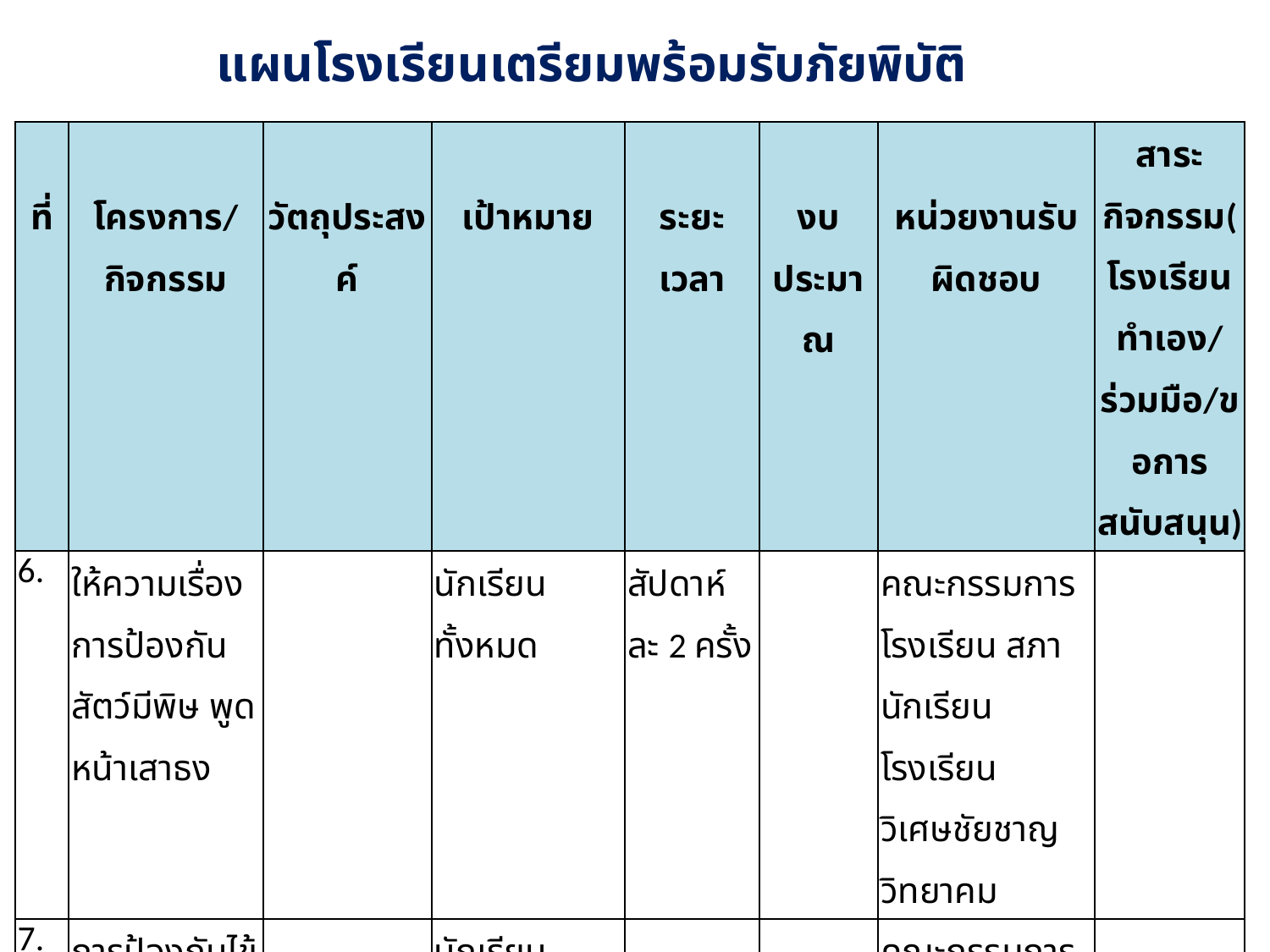

แผนโรงเรียนเตรียมพร้อมรับภัยพิบัติ
| ที่ | โครงการ/กิจกรรม | วัตถุประสงค์ | เป้าหมาย | ระยะเวลา | งบประมาณ | หน่วยงานรับผิดชอบ | สาระกิจกรรม(โรงเรียนทำเอง/ ร่วมมือ/ขอการสนับสนุน) |
| --- | --- | --- | --- | --- | --- | --- | --- |
| 6. | ให้ความเรื่องการป้องกันสัตว์มีพิษ พูดหน้าเสาธง |  | นักเรียนทั้งหมด | สัปดาห์ละ 2 ครั้ง |  | คณะกรรมการโรงเรียน สภานักเรียนโรงเรียนวิเศษชัยชาญวิทยาคม |  |
| 7. | การป้องกันไข้หวัดนก |  | นักเรียน |  |  | คณะกรรมการโรงเรียน สภานักเรียนโรงเรียนวิเศษชัยชาญวิทยาคม |  |
| 8. | รั้วโรงเรียน | เพื่อป้องกันนักเรียนออกจากโรงเรียน |  |  |  | คณะกรรมการ สภานักเรียนโรงเรียนวิเศษชัยชาญวิทยาคม | อบต. |
| 9. | ประตูห้องน้ำชำรุด |  | 5 ห้อง |  |  | คณะกรรมการ สภานักเรียนโรงเรียนวิเศษชัยชาญวิทยาคม |  |